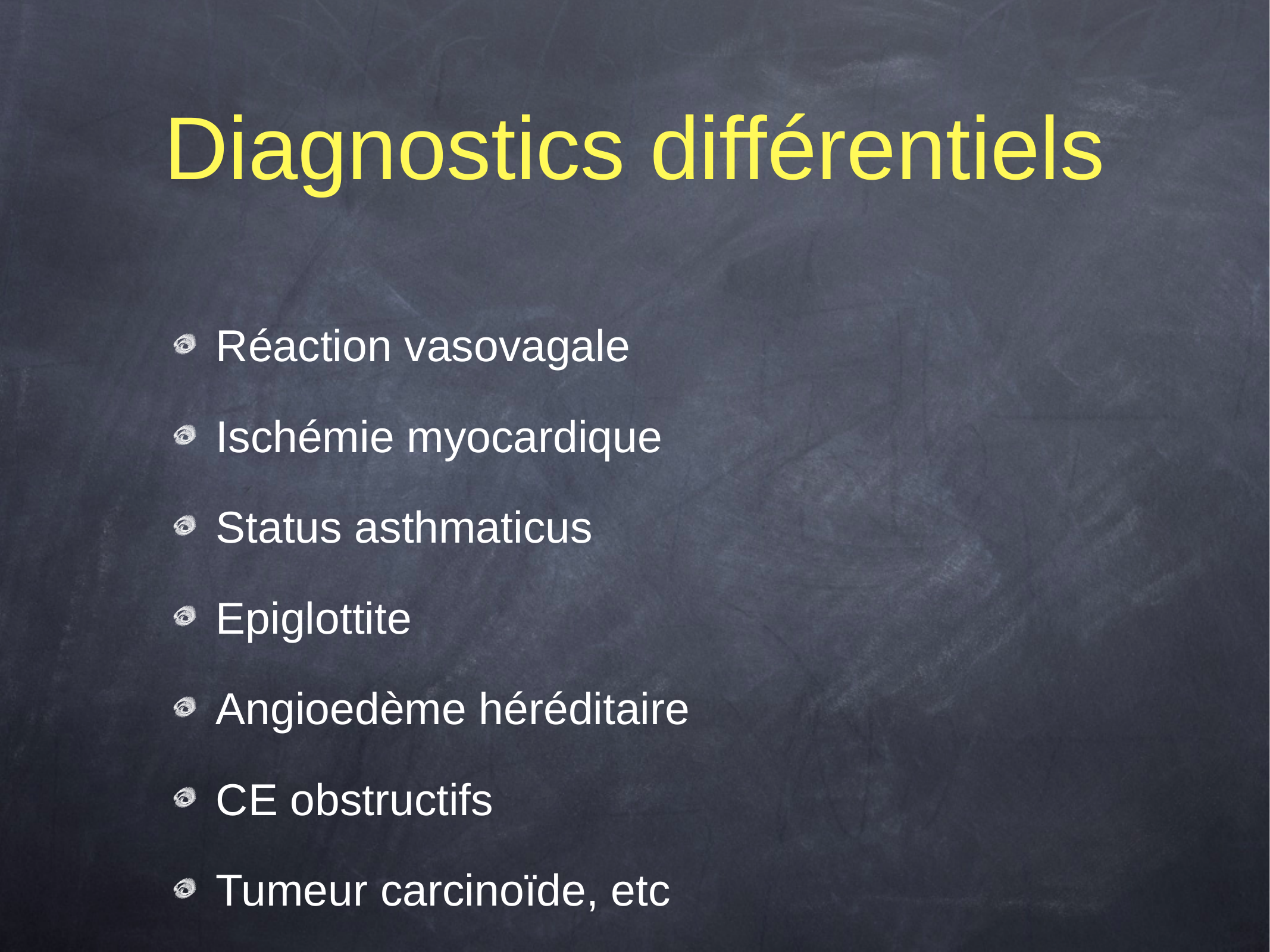

# Diagnostics différentiels
Réaction vasovagale
Ischémie myocardique
Status asthmaticus
Epiglottite
Angioedème héréditaire
CE obstructifs
Tumeur carcinoïde, etc